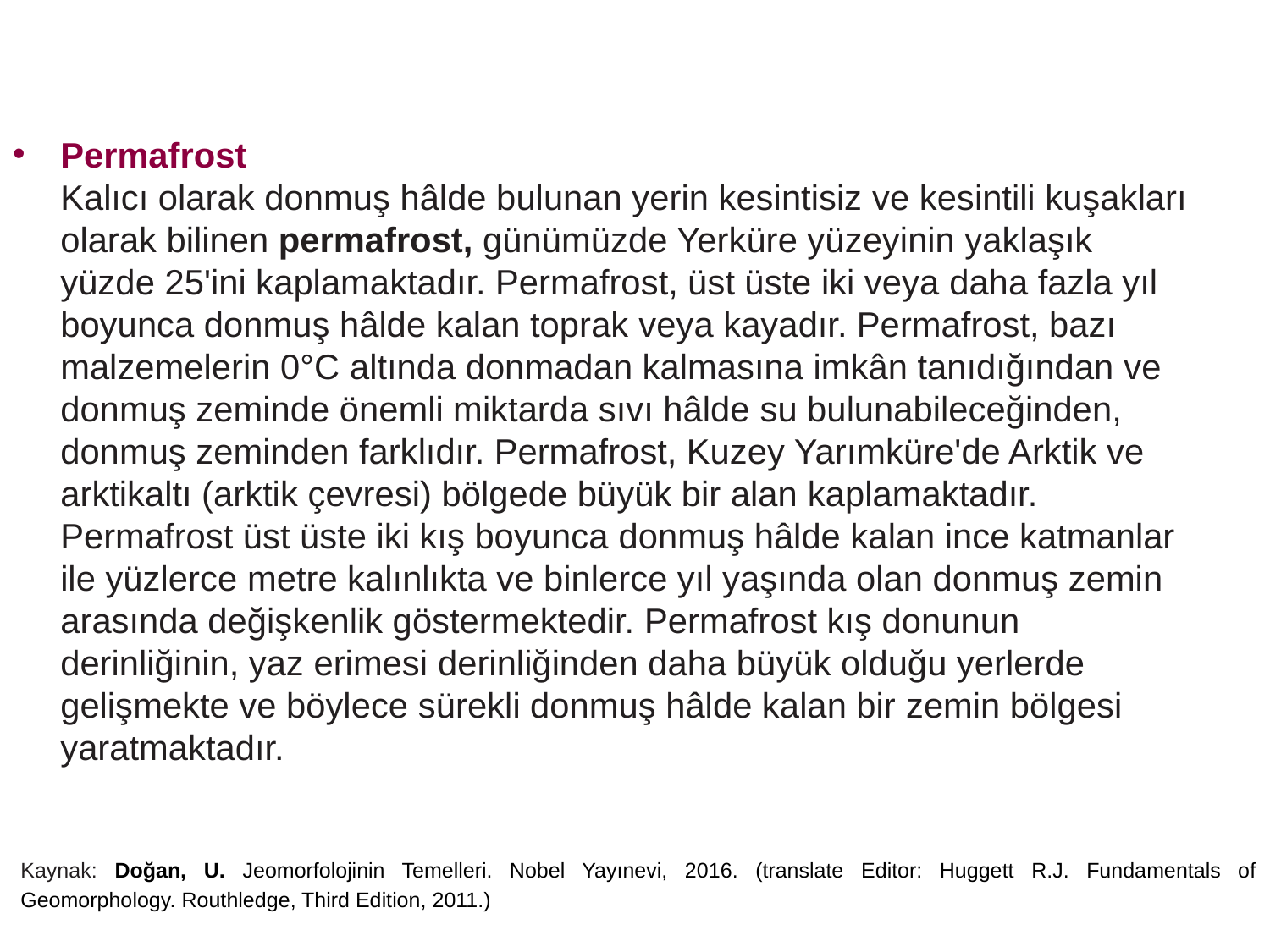

Permafrost
Kalıcı olarak donmuş hâlde bulunan yerin kesintisiz ve kesintili kuşakları olarak bilinen permafrost, günümüzde Yerküre yüzeyinin yaklaşık yüzde 25'ini kaplamaktadır. Permafrost, üst üste iki veya daha fazla yıl boyunca donmuş hâlde kalan toprak veya kayadır. Permafrost, bazı malzemelerin 0°C altında donmadan kalmasına imkân tanıdığından ve donmuş zeminde önemli miktarda sıvı hâlde su bulunabileceğinden, donmuş zeminden farklıdır. Permafrost, Kuzey Yarımküre'de Arktik ve arktikaltı (arktik çevresi) bölgede büyük bir alan kaplamaktadır. Permafrost üst üste iki kış boyunca donmuş hâlde kalan ince katmanlar ile yüzlerce metre kalınlıkta ve binlerce yıl yaşında olan donmuş zemin arasında değişkenlik göstermektedir. Permafrost kış donunun derinliğinin, yaz erimesi derinliğinden daha büyük olduğu yerlerde gelişmekte ve böylece sürekli donmuş hâlde kalan bir zemin bölgesi yaratmaktadır.
Kaynak: Doğan, U. Jeomorfolojinin Temelleri. Nobel Yayınevi, 2016. (translate Editor: Huggett R.J. Fundamentals of Geomorphology. Routhledge, Third Edition, 2011.)